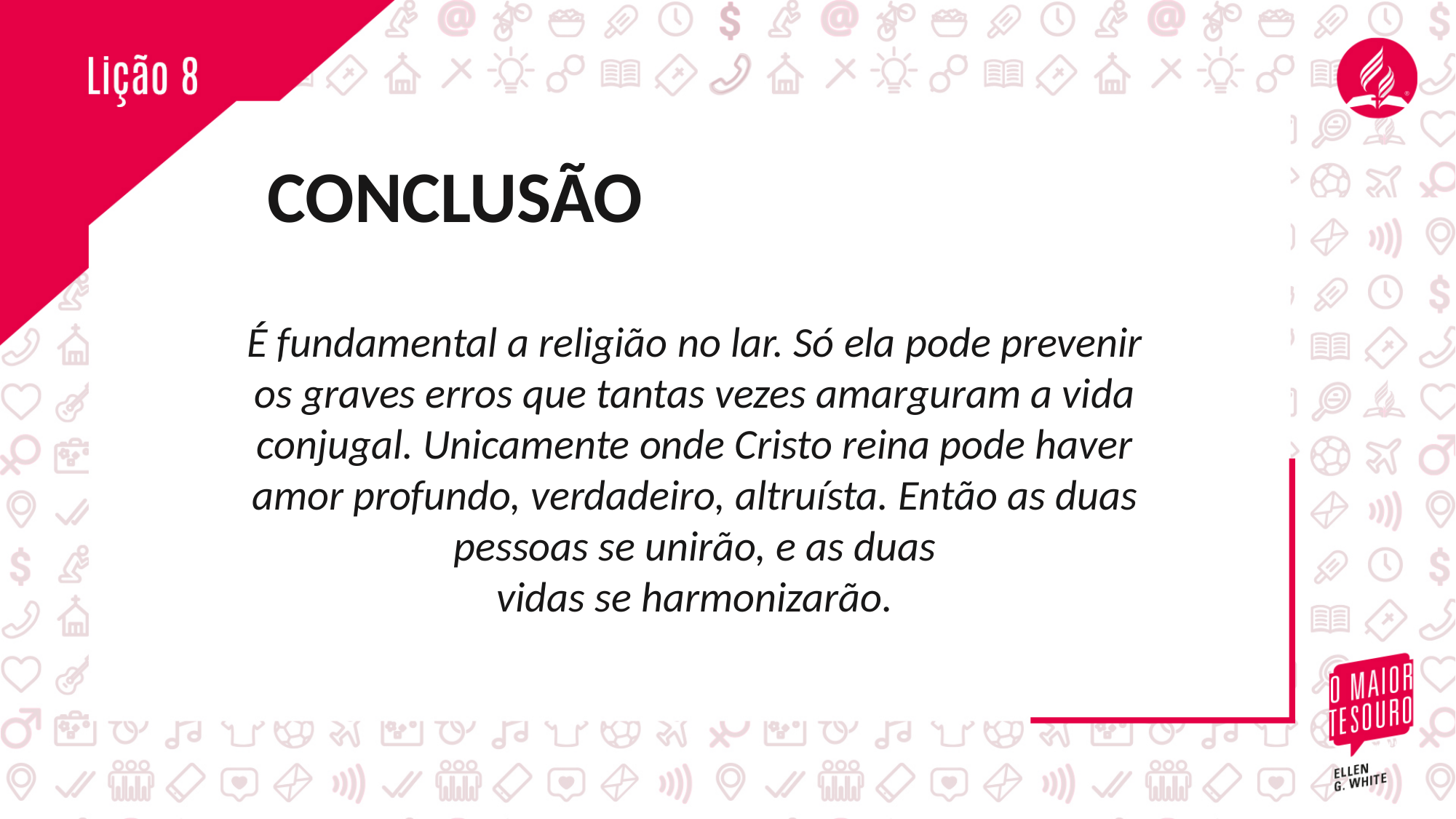

CONCLUSÃO
É fundamental a religião no lar. Só ela pode prevenir os graves erros que tantas vezes amarguram a vida conjugal. Unicamente onde Cristo reina pode haver
amor profundo, verdadeiro, altruísta. Então as duas pessoas se unirão, e as duas
vidas se harmonizarão.